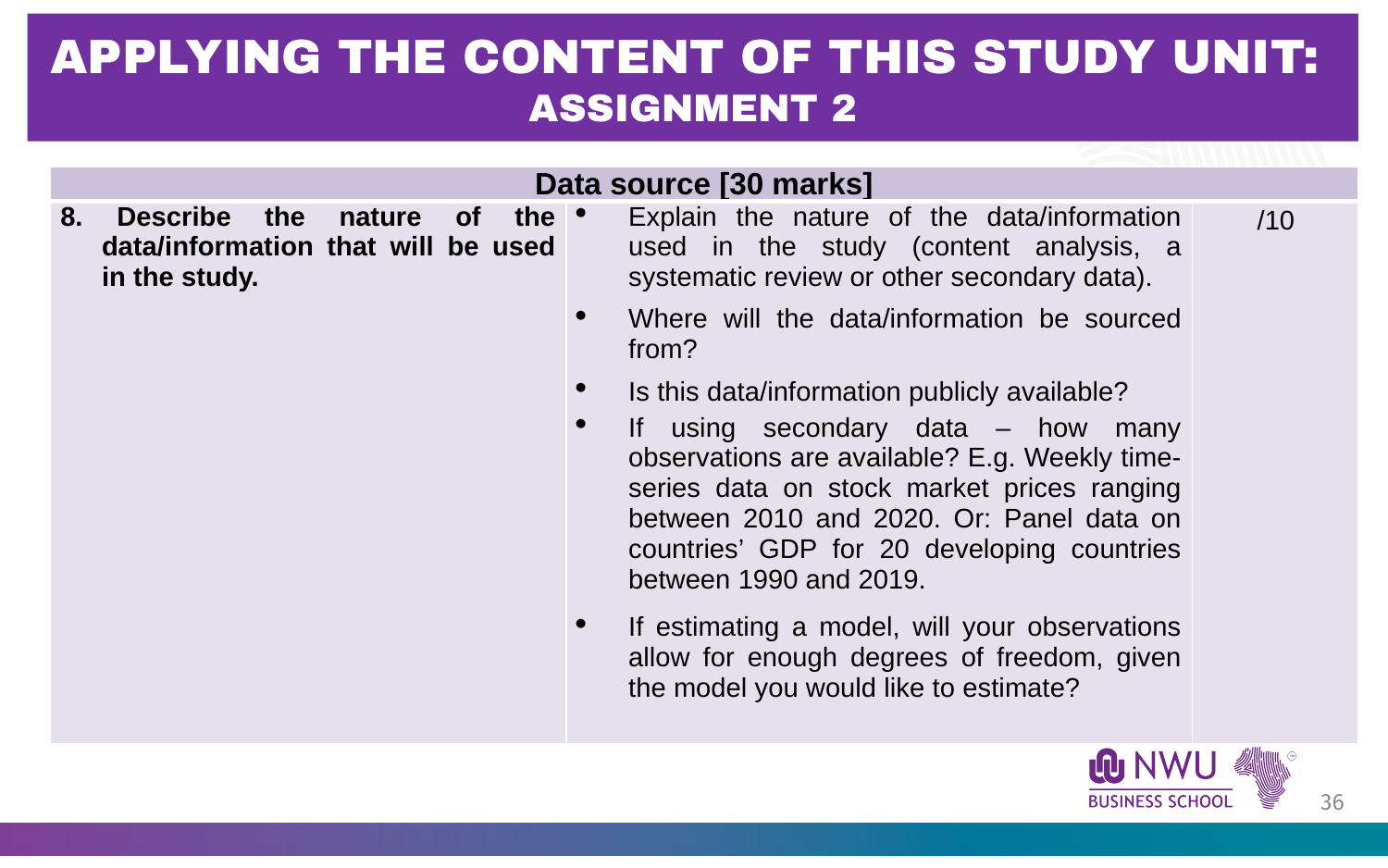

APPLYING THE CONTENT OF THIS STUDY UNIT:
ASSIGNMENT 2
| Data source [30 marks] |  |  |
| --- | --- | --- |
| 8. Describe the nature of the data/information that will be used in the study. | Explain the nature of the data/information used in the study (content analysis, a systematic review or other secondary data). Where will the data/information be sourced from? Is this data/information publicly available? If using secondary data – how many observations are available? E.g. Weekly time-series data on stock market prices ranging between 2010 and 2020. Or: Panel data on countries’ GDP for 20 developing countries between 1990 and 2019. If estimating a model, will your observations allow for enough degrees of freedom, given the model you would like to estimate? | /10 |
36